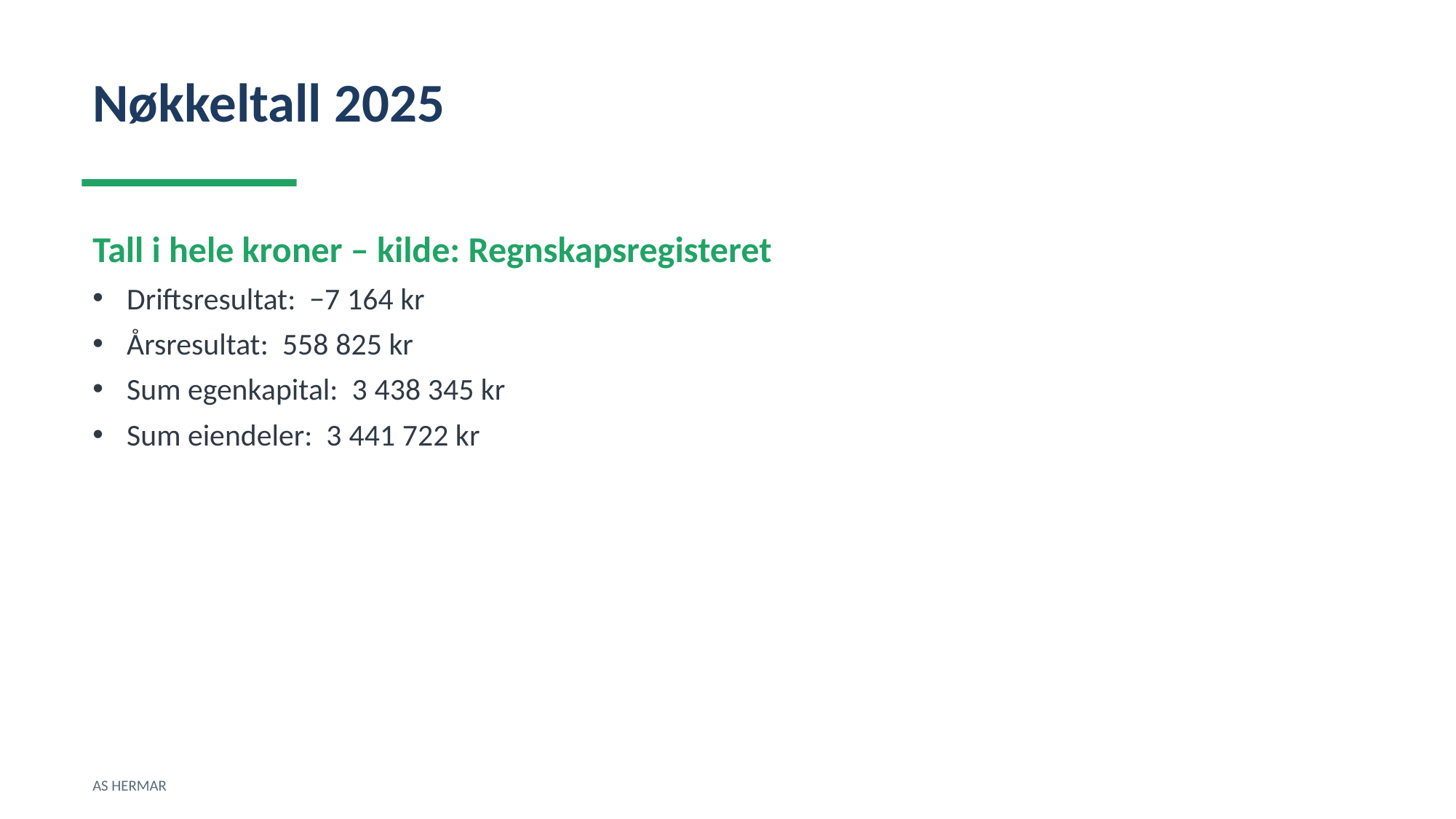

Nøkkeltall 2025

Tall i hele kroner – kilde: Regnskapsregisteret
Driftsresultat:  −7 164 kr
Årsresultat:  558 825 kr
Sum egenkapital:  3 438 345 kr
Sum eiendeler:  3 441 722 kr
AS HERMAR